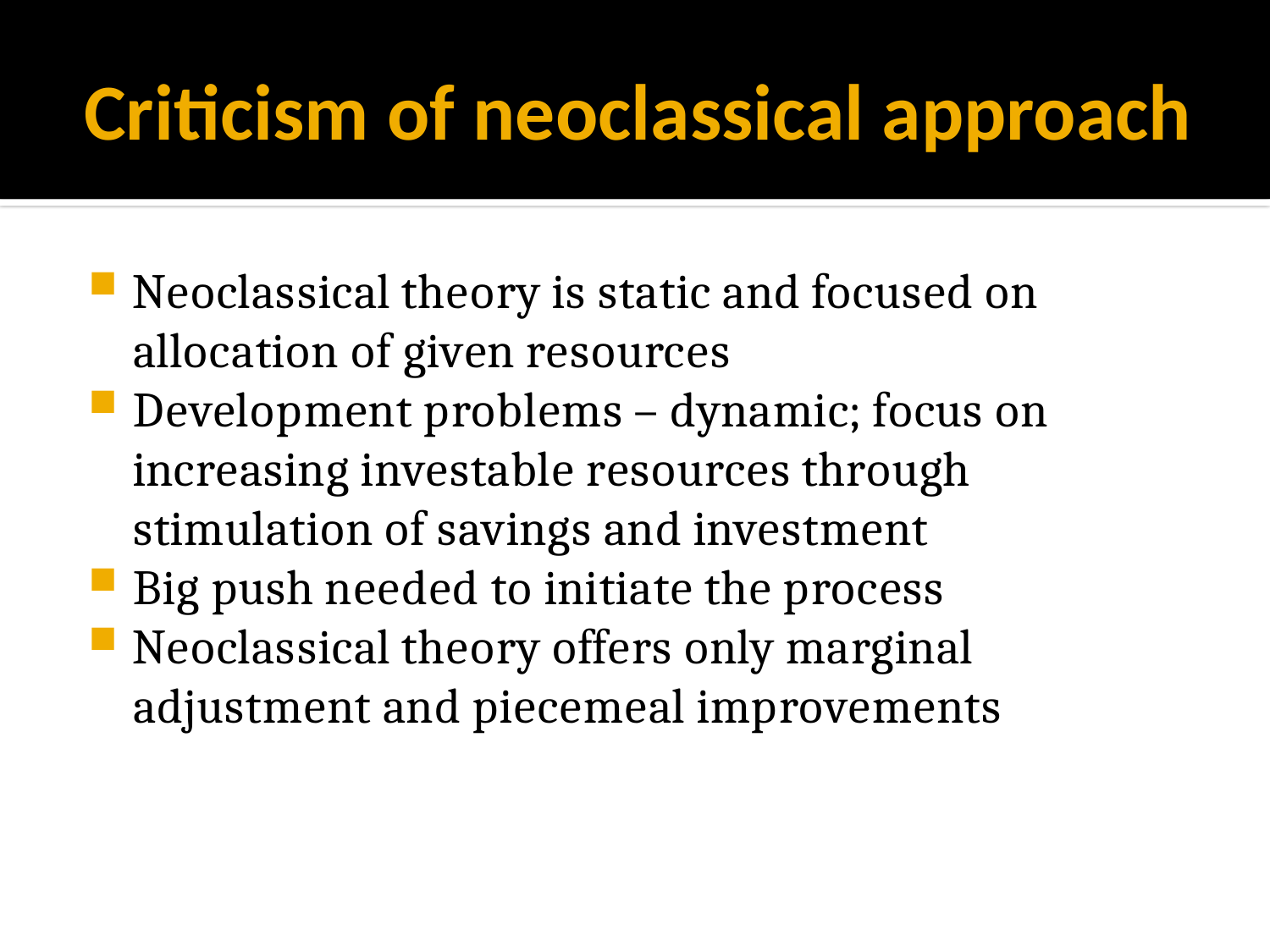

# Criticism of neoclassical approach
Neoclassical theory is static and focused on allocation of given resources
Development problems – dynamic; focus on increasing investable resources through stimulation of savings and investment
Big push needed to initiate the process
Neoclassical theory offers only marginal adjustment and piecemeal improvements